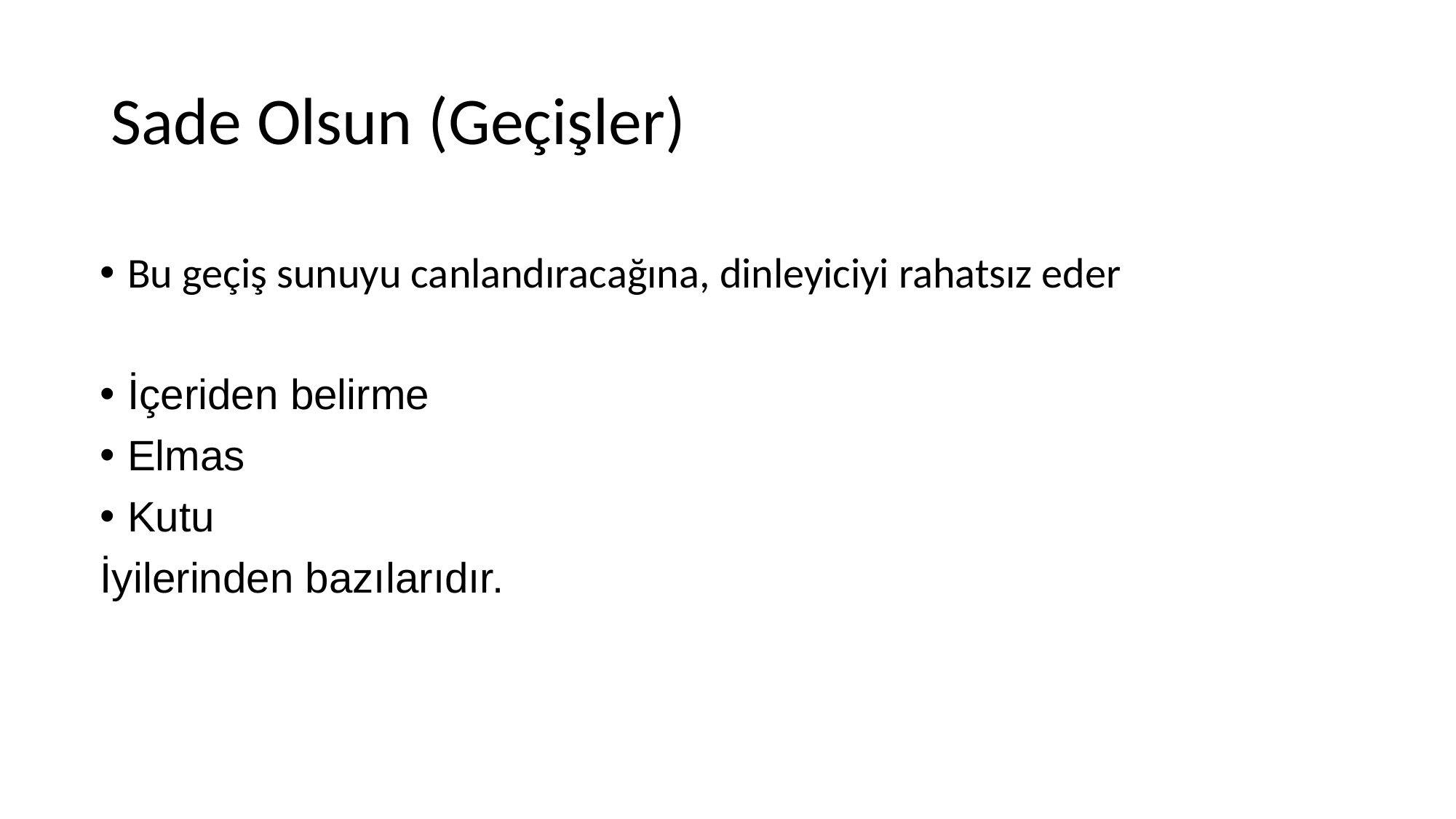

# Sade Olsun (Geçişler)
Bu geçiş sunuyu canlandıracağına, dinleyiciyi rahatsız eder

İçeriden belirme
Elmas
Kutu
İyilerinden bazılarıdır.
11